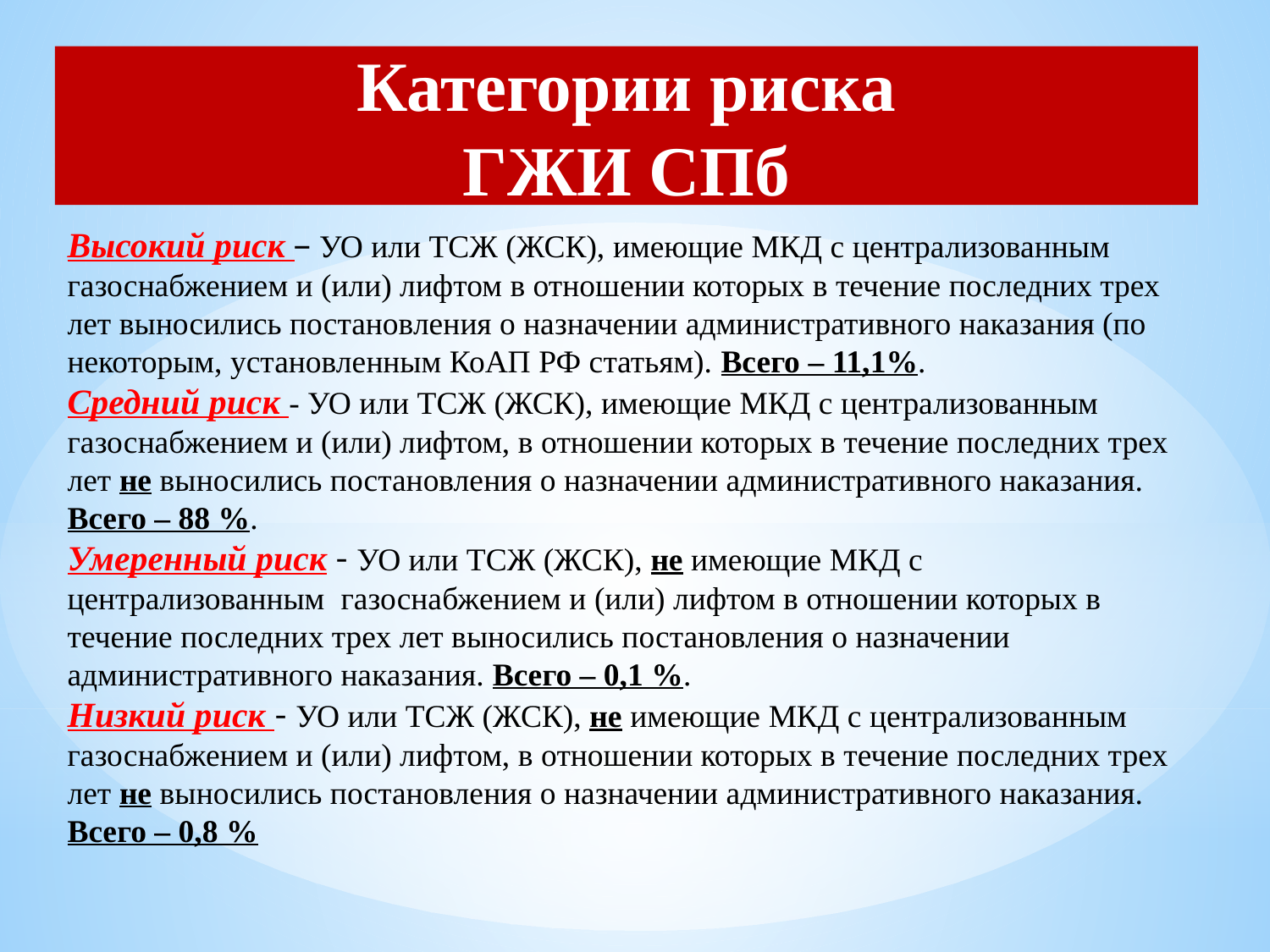

Категории риска
ГЖИ СПб
Высокий риск – УО или ТСЖ (ЖСК), имеющие МКД с централизованным  газоснабжением и (или) лифтом в отношении которых в течение последних трех лет выносились постановления о назначении административного наказания (по некоторым, установленным КоАП РФ статьям). Всего – 11,1%.
Средний риск - УО или ТСЖ (ЖСК), имеющие МКД с централизованным  газоснабжением и (или) лифтом, в отношении которых в течение последних трех лет не выносились постановления о назначении административного наказания. Всего – 88 %.
Умеренный риск - УО или ТСЖ (ЖСК), не имеющие МКД с централизованным  газоснабжением и (или) лифтом в отношении которых в течение последних трех лет выносились постановления о назначении административного наказания. Всего – 0,1 %.
Низкий риск - УО или ТСЖ (ЖСК), не имеющие МКД с централизованным  газоснабжением и (или) лифтом, в отношении которых в течение последних трех лет не выносились постановления о назначении административного наказания. Всего – 0,8 %